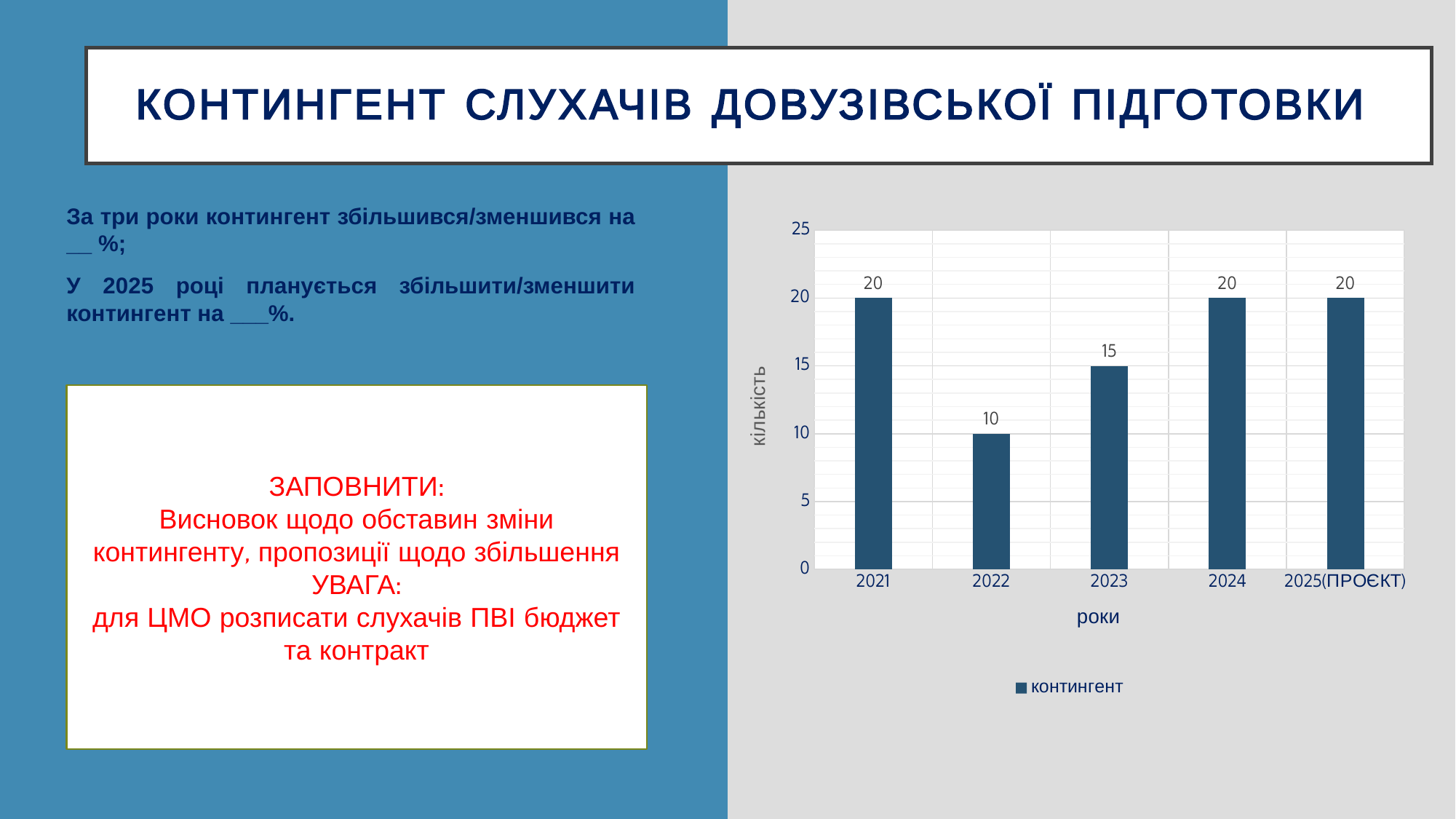

# КОНТИНГЕНТ СЛУХАЧІВ ДОВУЗІВСЬКОЇ ПІДГОТОВКИ

### Chart

| Category | контингент |
|---|---|
| 2021 | 20.0 |
| 2022 | 10.0 |
| 2023 | 15.0 |
| 2024 | 20.0 |
| 2025(ПРОЄКТ) | 20.0 |
За три роки контингент збільшився/зменшився на __ %;
У 2025 році планується збільшити/зменшити контингент на ___%.

ЗАПОВНИТИ:
Висновок щодо обставин зміни контингенту, пропозиції щодо збільшення
УВАГА:
для ЦМО розписати слухачів ПВІ бюджет та контракт